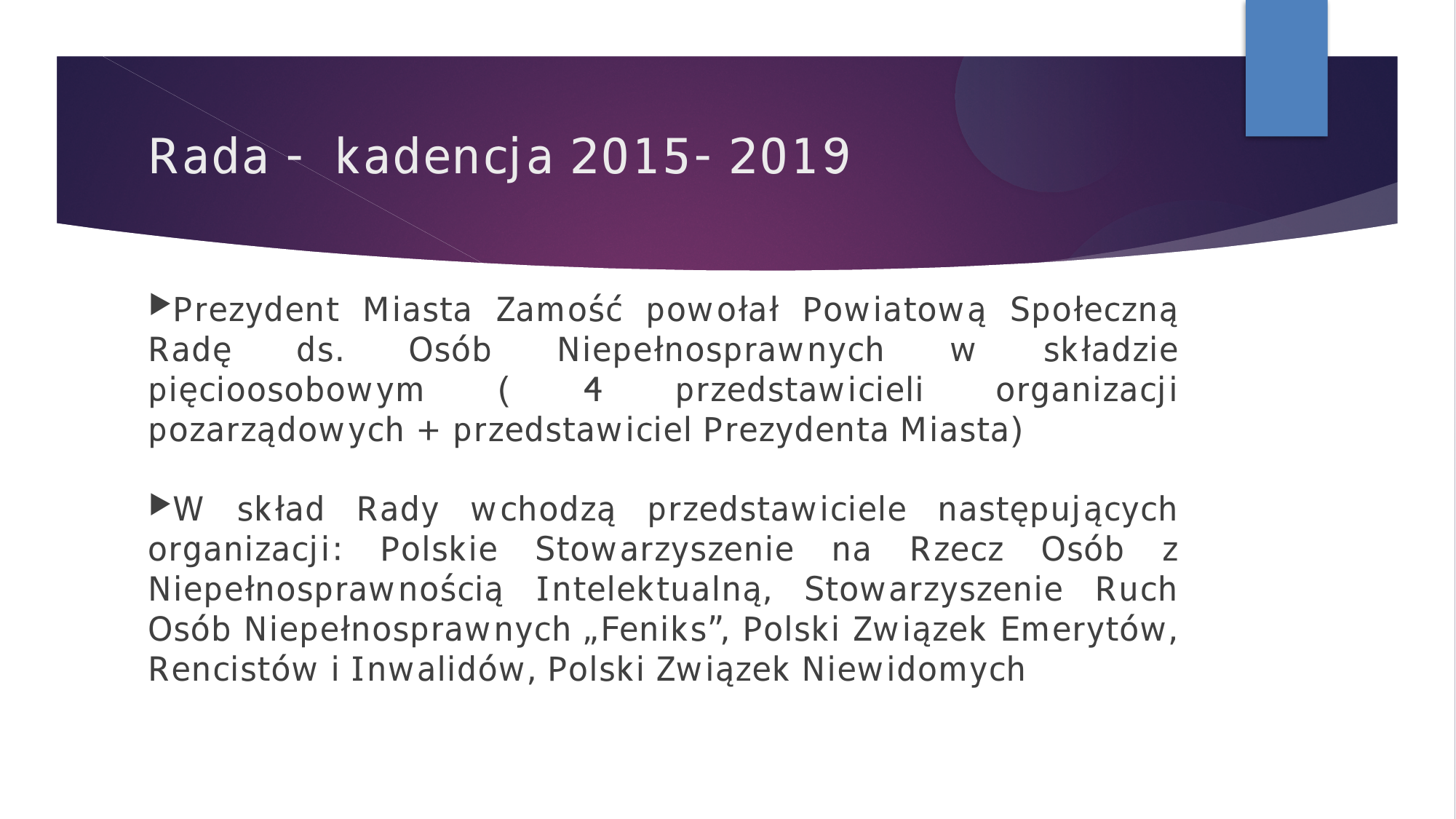

Rada -  kadencja 2015- 2019

Prezydent Miasta Zamość powołał Powiatową Społeczną Radę ds. Osób Niepełnosprawnych w składzie pięcioosobowym ( 4 przedstawicieli organizacji pozarządowych + przedstawiciel Prezydenta Miasta)

W skład Rady wchodzą przedstawiciele następujących organizacji: Polskie Stowarzyszenie na Rzecz Osób z Niepełnosprawnością Intelektualną, Stowarzyszenie Ruch Osób Niepełnosprawnych „Feniks”, Polski Związek Emerytów, Rencistów i Inwalidów, Polski Związek Niewidomych